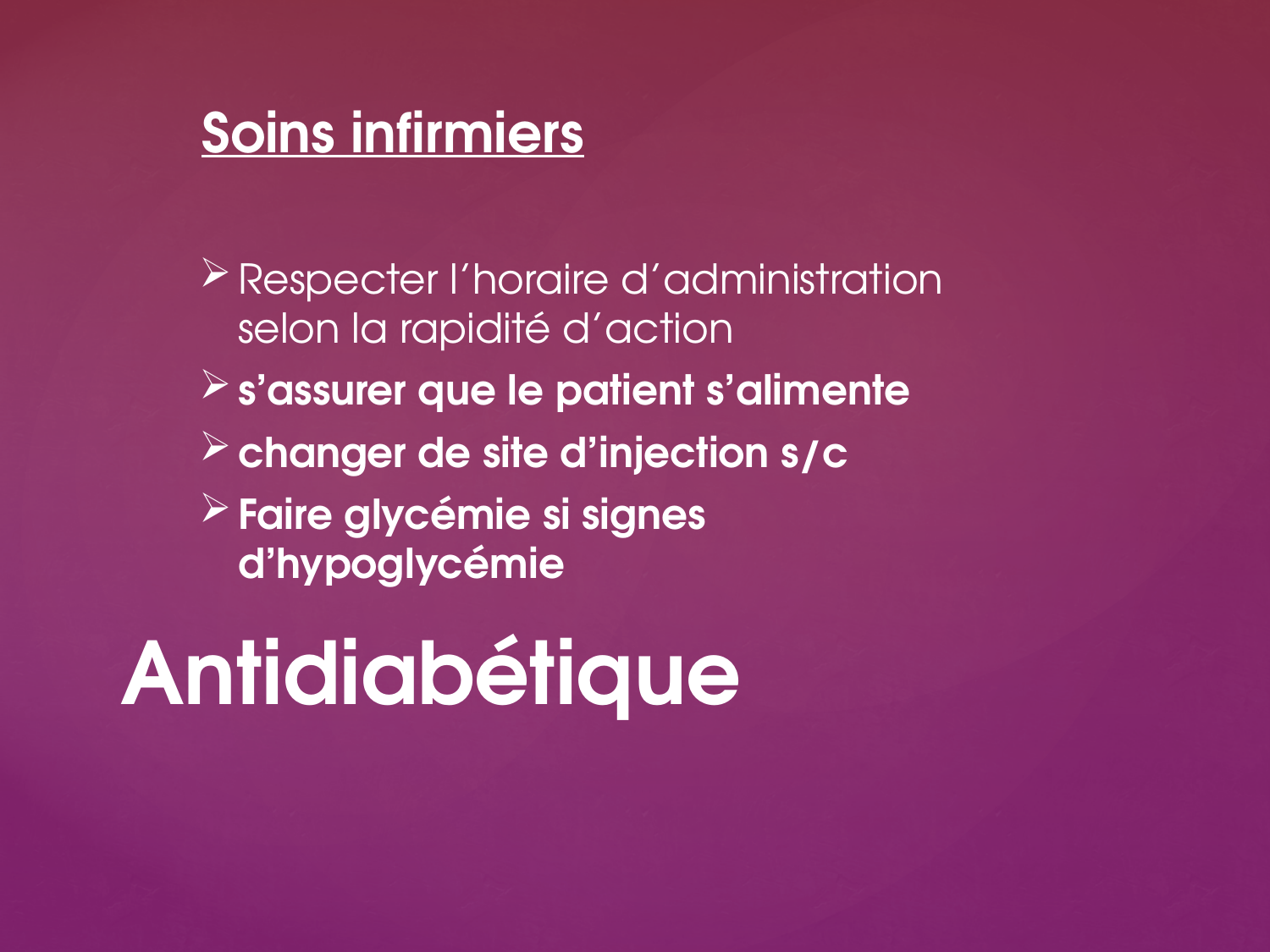

Soins infirmiers

Respecter l’horaire d’administration selon la rapidité d’action
s’assurer que le patient s’alimente
changer de site d’injection s⁄c
Faire glycémie si signes d’hypoglycémie

# Antidiabétique